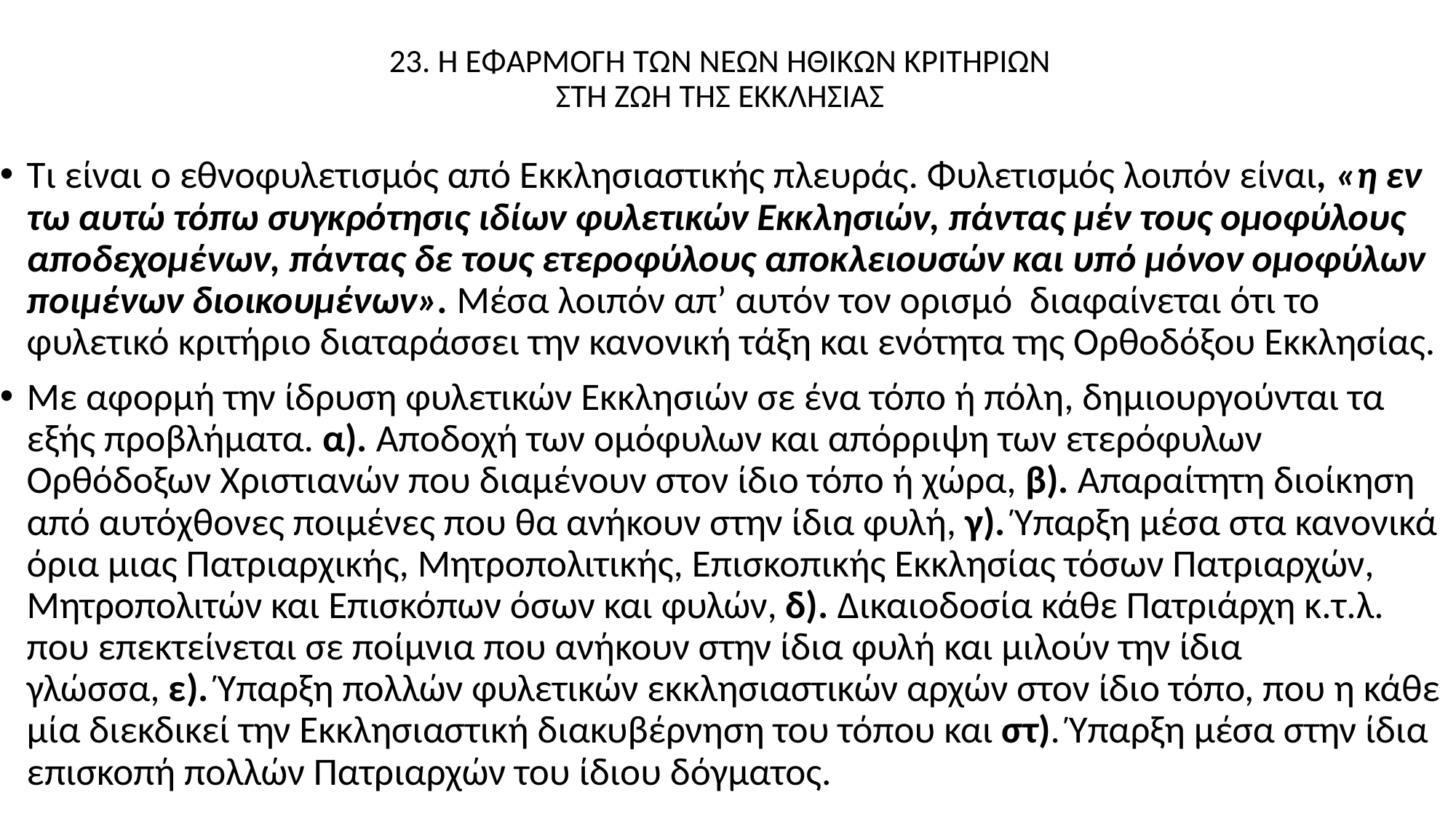

# 23. Η ΕΦΑΡΜΟΓΗ ΤΩΝ ΝΕΩΝ ΗΘΙΚΩΝ ΚΡΙΤΗΡΙΩΝ ΣΤΗ ΖΩΗ ΤΗΣ ΕΚΚΛΗΣΙΑΣ
Τι είναι ο εθνοφυλετισμός από Εκκλησιαστικής πλευράς. Φυλετισμός λοιπόν είναι, «η εν τω αυτώ τόπω συγκρότησις ιδίων φυλετικών Εκκλησιών, πάντας μέν τους ομοφύλους αποδεχομένων, πάντας δε τους ετεροφύλους αποκλειουσών και υπό μόνον ομοφύλων ποιμένων διοικουμένων». Μέσα λοιπόν απ’ αυτόν τον ορισμό  διαφαίνεται ότι το φυλετικό κριτήριο διαταράσσει την κανονική τάξη και ενότητα της Ορθοδόξου Εκκλησίας.
Με αφορμή την ίδρυση φυλετικών Εκκλησιών σε ένα τόπο ή πόλη, δημιουργούνται τα εξής προβλήματα. α). Αποδοχή των ομόφυλων και απόρριψη των ετερόφυλων Ορθόδοξων Χριστιανών που διαμένουν στον ίδιο τόπο ή χώρα, β). Απαραίτητη διοίκηση από αυτόχθονες ποιμένες που θα ανήκουν στην ίδια φυλή, γ). Ύπαρξη μέσα στα κανονικά όρια μιας Πατριαρχικής, Μητροπολιτικής, Επισκοπικής Εκκλησίας τόσων Πατριαρχών, Μητροπολιτών και Επισκόπων όσων και φυλών, δ). Δικαιοδοσία κάθε Πατριάρχη κ.τ.λ. που επεκτείνεται σε ποίμνια που ανήκουν στην ίδια φυλή και μιλούν την ίδια γλώσσα, ε). Ύπαρξη πολλών φυλετικών εκκλησιαστικών αρχών στον ίδιο τόπο, που η κάθε μία διεκδικεί την Εκκλησιαστική διακυβέρνηση του τόπου και στ). Ύπαρξη μέσα στην ίδια επισκοπή πολλών Πατριαρχών του ίδιου δόγματος.